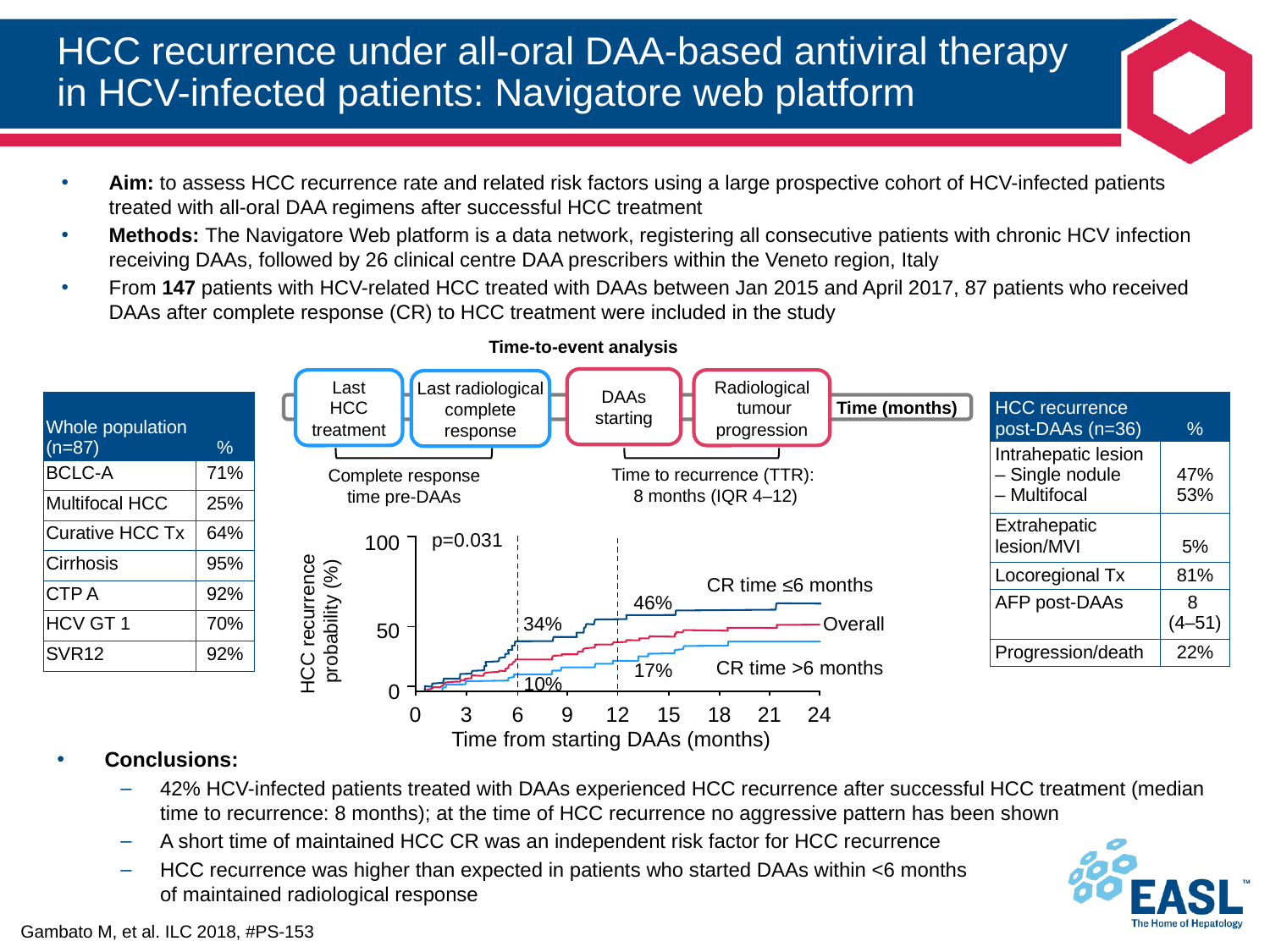

# HCC recurrence under all-oral DAA-based antiviral therapy in HCV-infected patients: Navigatore web platform
Aim: to assess HCC recurrence rate and related risk factors using a large prospective cohort of HCV-infected patients treated with all-oral DAA regimens after successful HCC treatment
Methods: The Navigatore Web platform is a data network, registering all consecutive patients with chronic HCV infection receiving DAAs, followed by 26 clinical centre DAA prescribers within the Veneto region, Italy
From 147 patients with HCV-related HCC treated with DAAs between Jan 2015 and April 2017, 87 patients who received DAAs after complete response (CR) to HCC treatment were included in the study
Time-to-event analysis
DAAs starting
Last HCC treatment
Radiological
 tumour progression
Last radiological
complete response

Time (months)
Time to recurrence (TTR):
8 months (IQR 4–12)
Complete response
time pre-DAAs
| Whole population (n=87) | % |
| --- | --- |
| BCLC-A | 71% |
| Multifocal HCC | 25% |
| Curative HCC Tx | 64% |
| Cirrhosis | 95% |
| CTP A | 92% |
| HCV GT 1 | 70% |
| SVR12 | 92% |
| HCC recurrence post-DAAs (n=36) | % |
| --- | --- |
| Intrahepatic lesion – Single nodule – Multifocal | 47% 53% |
| Extrahepatic lesion/MVI | 5% |
| Locoregional Tx | 81% |
| AFP post-DAAs | 8 (4–51) |
| Progression/death | 22% |
p=0.031
100
46%
34%
3
HCC recurrence
probability (%)
50
0
21
0
6
9
12
15
18
24
Time from starting DAAs (months)
CR time ≤6 months

Overall

CR time >6 months
17%
10%
Conclusions:
42% HCV-infected patients treated with DAAs experienced HCC recurrence after successful HCC treatment (median time to recurrence: 8 months); at the time of HCC recurrence no aggressive pattern has been shown
A short time of maintained HCC CR was an independent risk factor for HCC recurrence
HCC recurrence was higher than expected in patients who started DAAs within <6 months
of maintained radiological response
Gambato M, et al. ILC 2018, #PS-153